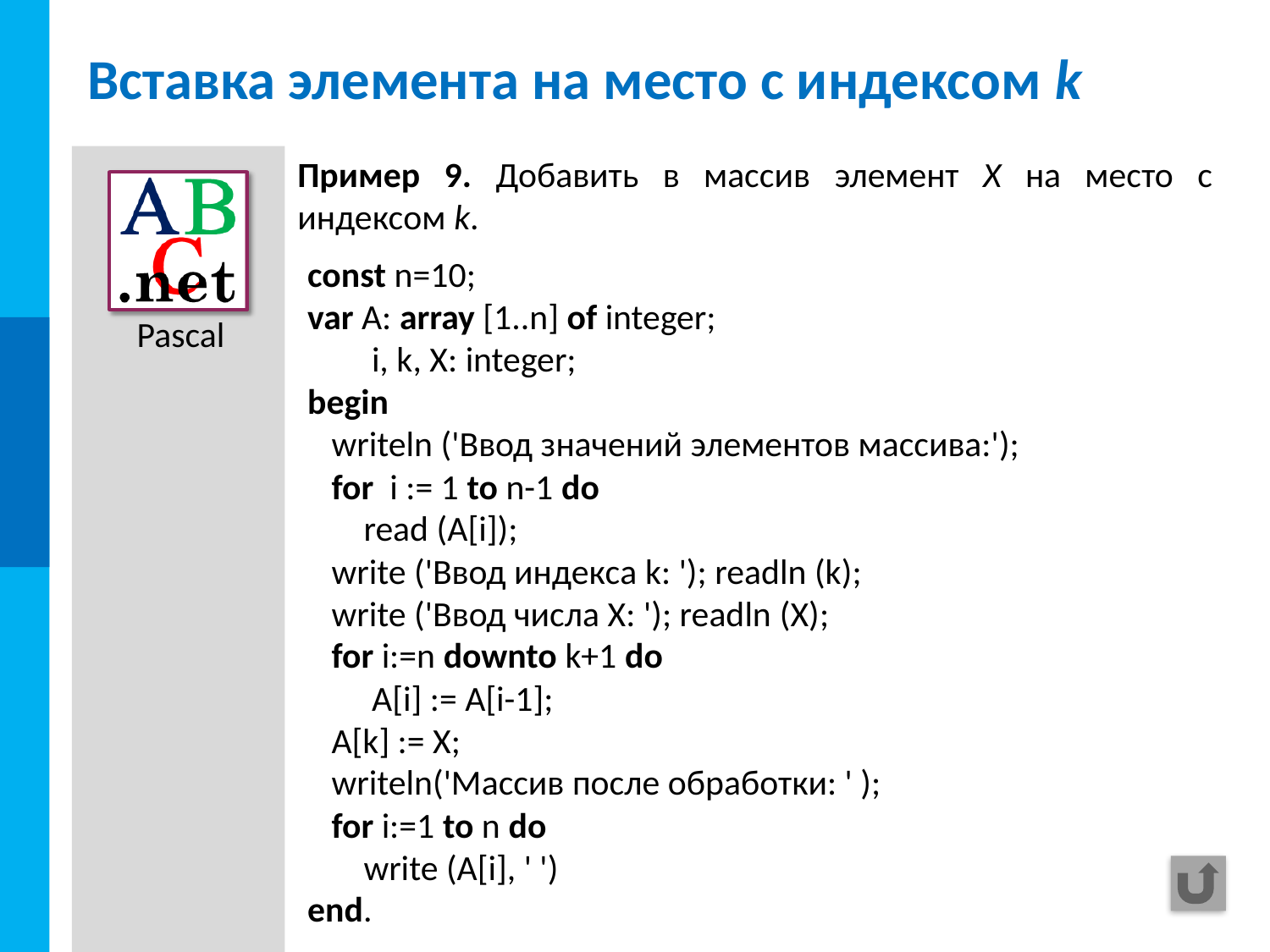

# Вставка элемента на место с индексом k
Пример 9. Добавить в массив элемент Х на место с индексом k.
const n=10;
var A: array [1..n] of integer;
        i, k, X: integer;
begin
   writeln ('Ввод значений элементов массива:');
   for  i := 1 to n-1 do
       read (A[i]);
   write ('Ввод индекса k: '); readln (k);
   write ('Ввод числа Х: '); readln (X);
   for i:=n downto k+1 do
        A[i] := A[i-1];
   A[k] := X;
   writeln('Массив после обработки: ' );
   for i:=1 to n do
       write (A[i], ' ')
end.